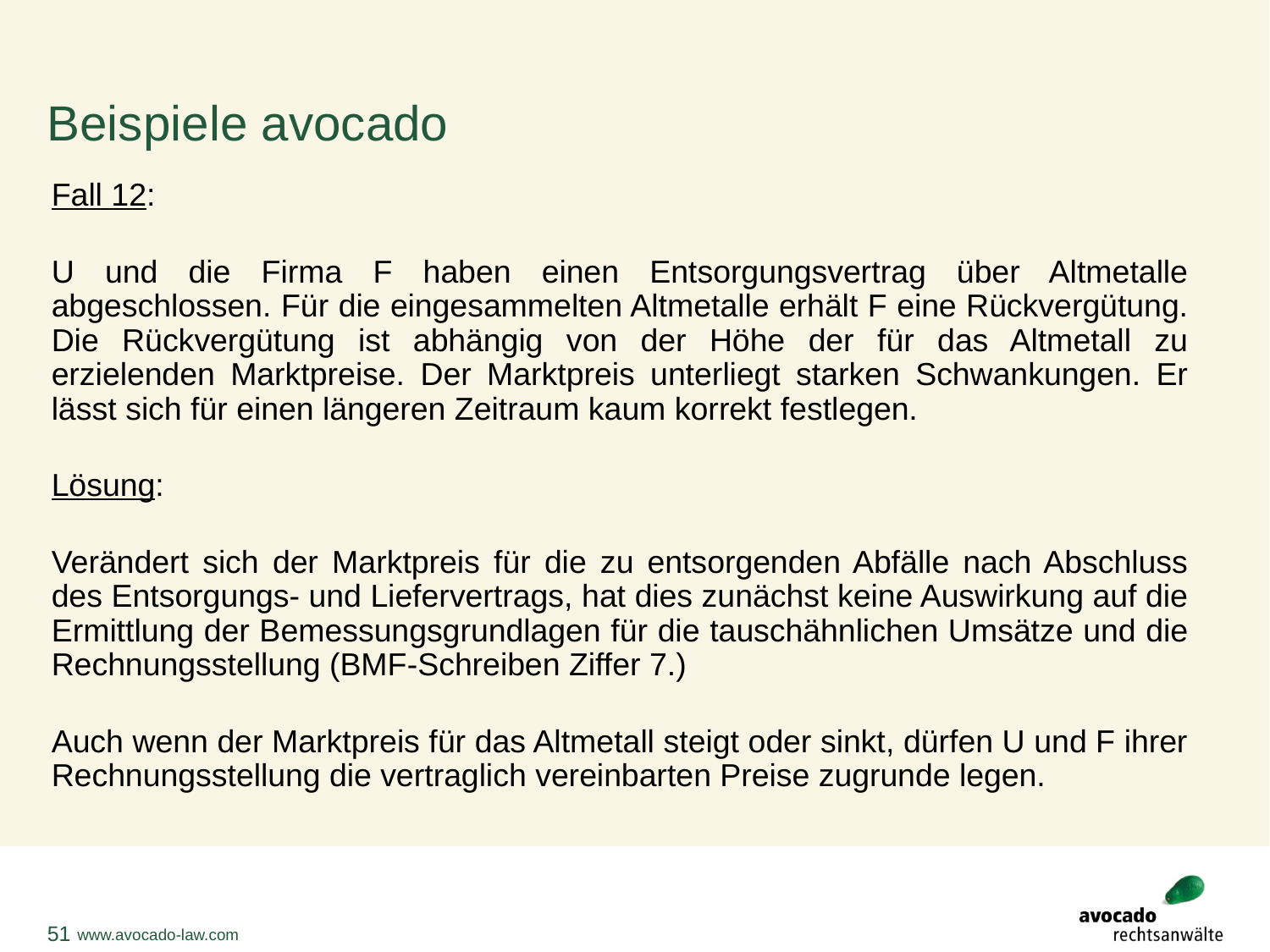

# Beispiele avocado
Fall 12:

U und die Firma F haben einen Entsorgungsvertrag über Altmetalle abgeschlossen. Für die eingesammelten Altmetalle erhält F eine Rückvergütung. Die Rückvergütung ist abhängig von der Höhe der für das Altmetall zu erzielenden Marktpreise. Der Marktpreis unterliegt starken Schwankungen. Er lässt sich für einen längeren Zeitraum kaum korrekt festlegen.

Lösung:

Verändert sich der Marktpreis für die zu entsorgenden Abfälle nach Abschluss des Entsorgungs- und Liefervertrags, hat dies zunächst keine Auswirkung auf die Ermittlung der Bemessungsgrundlagen für die tauschähnlichen Umsätze und die Rechnungsstellung (BMF-Schreiben Ziffer 7.)

Auch wenn der Marktpreis für das Altmetall steigt oder sinkt, dürfen U und F ihrer Rechnungsstellung die vertraglich vereinbarten Preise zugrunde legen.
51